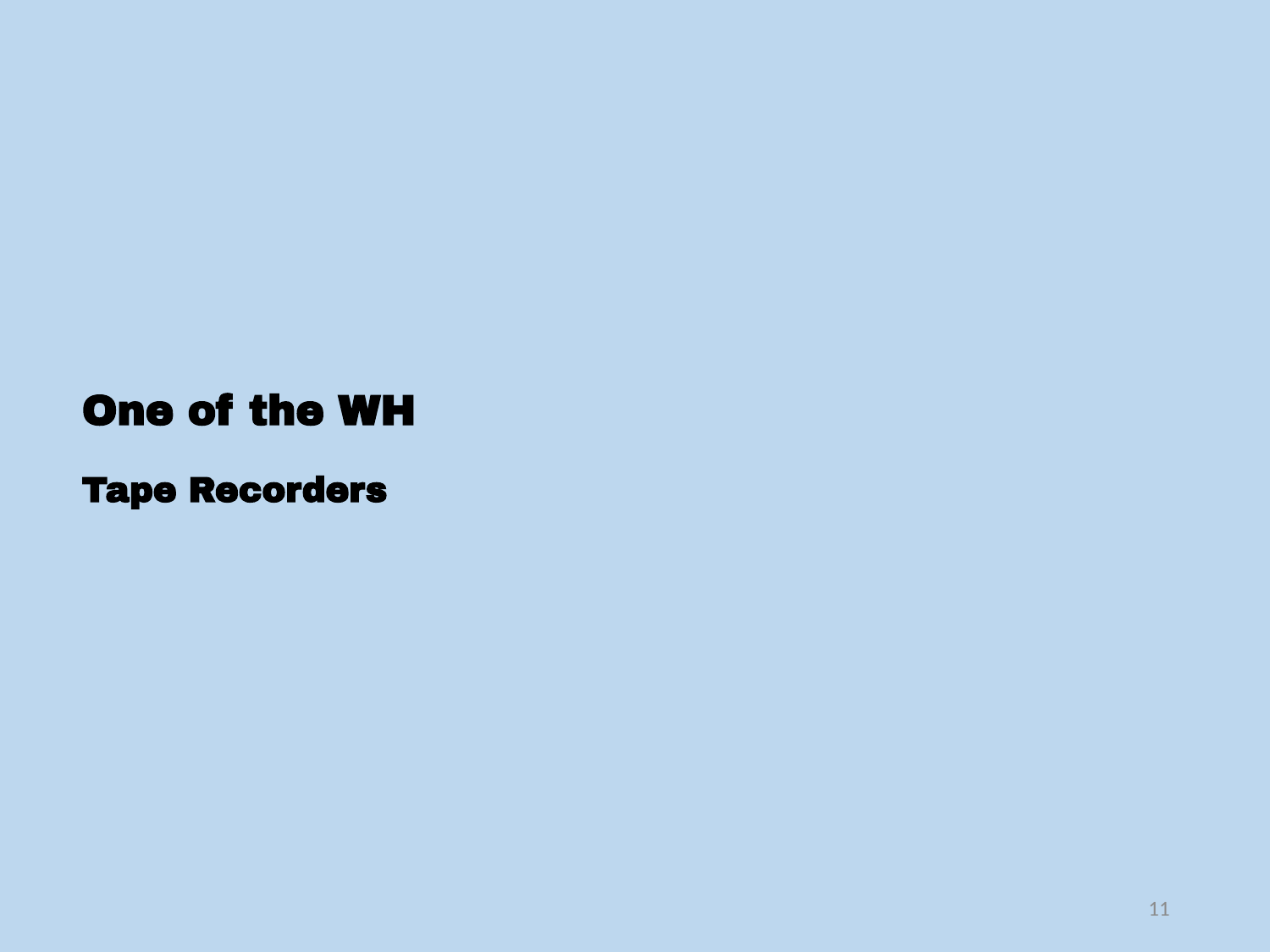

#

				One of the WH
	 			Tape Recorders

11